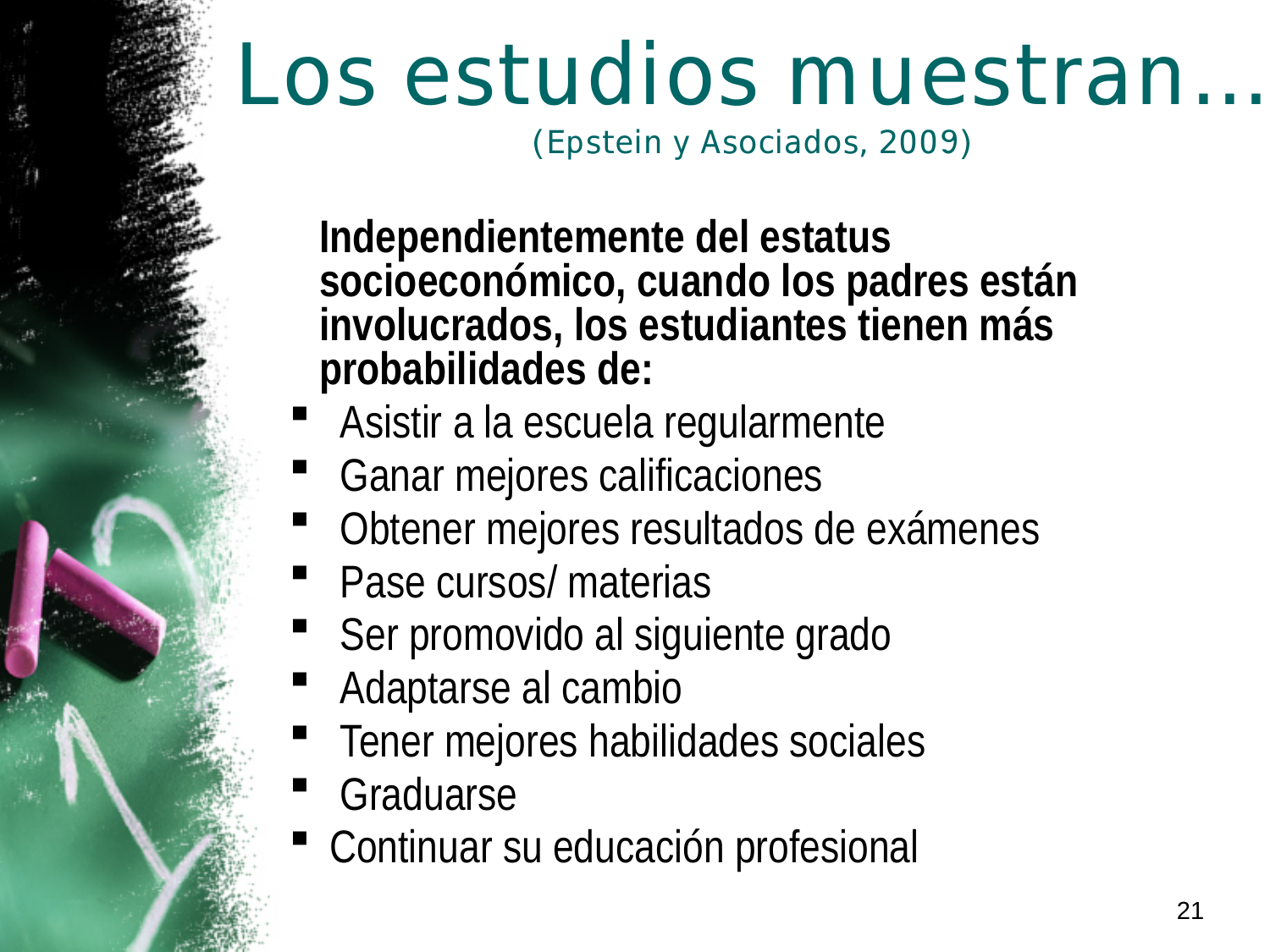

# Los estudios muestran... (Epstein y Asociados, 2009)
Independientemente del estatus socioeconómico, cuando los padres están involucrados, los estudiantes tienen más probabilidades de:
  Asistir a la escuela regularmente
  Ganar mejores calificaciones
  Obtener mejores resultados de exámenes
  Pase cursos/ materias
  Ser promovido al siguiente grado
  Adaptarse al cambio
  Tener mejores habilidades sociales
  Graduarse
 Continuar su educación profesional

21